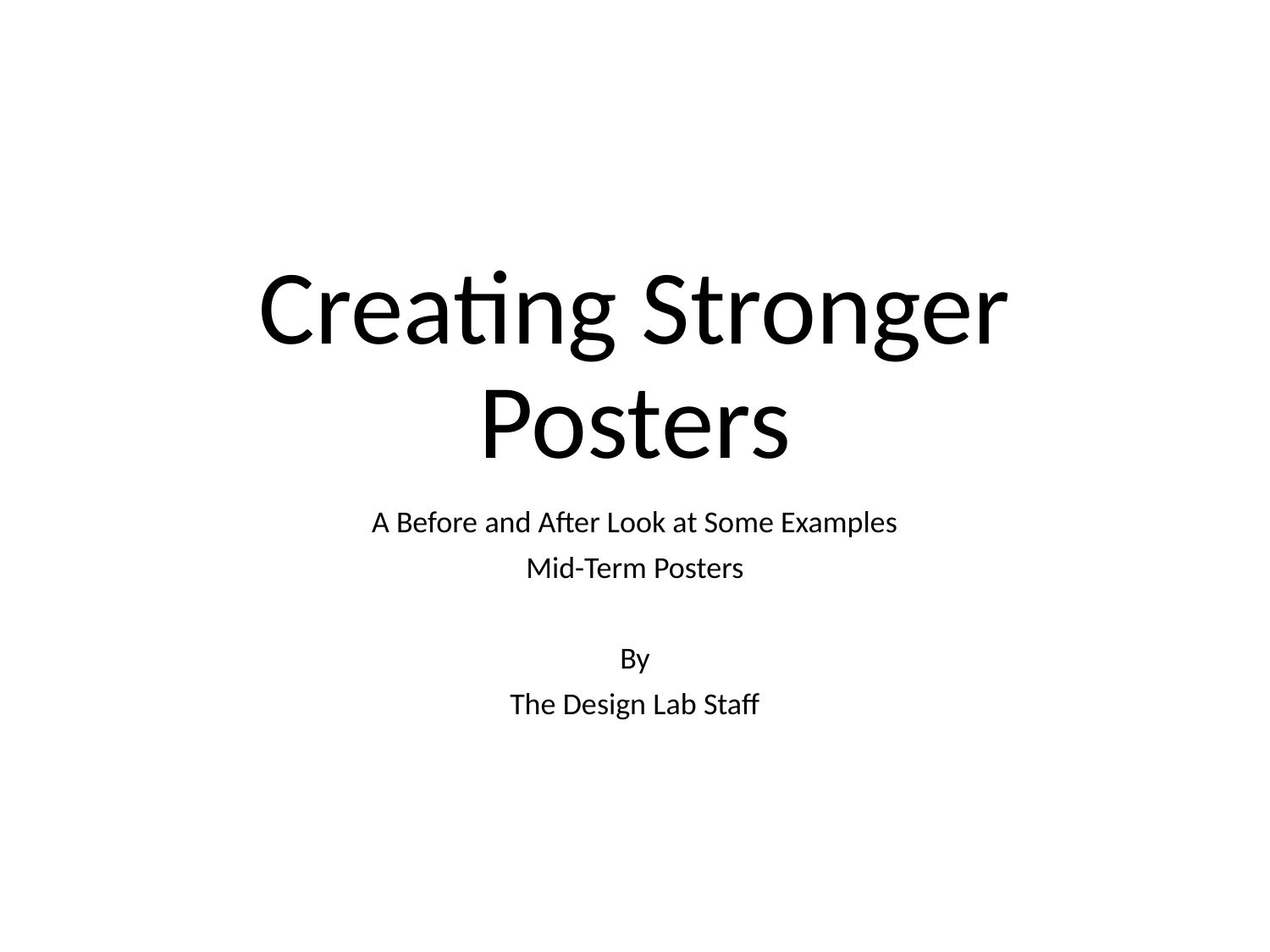

# Creating Stronger Posters
A Before and After Look at Some Examples
Mid-Term Posters

By
The Design Lab Staff